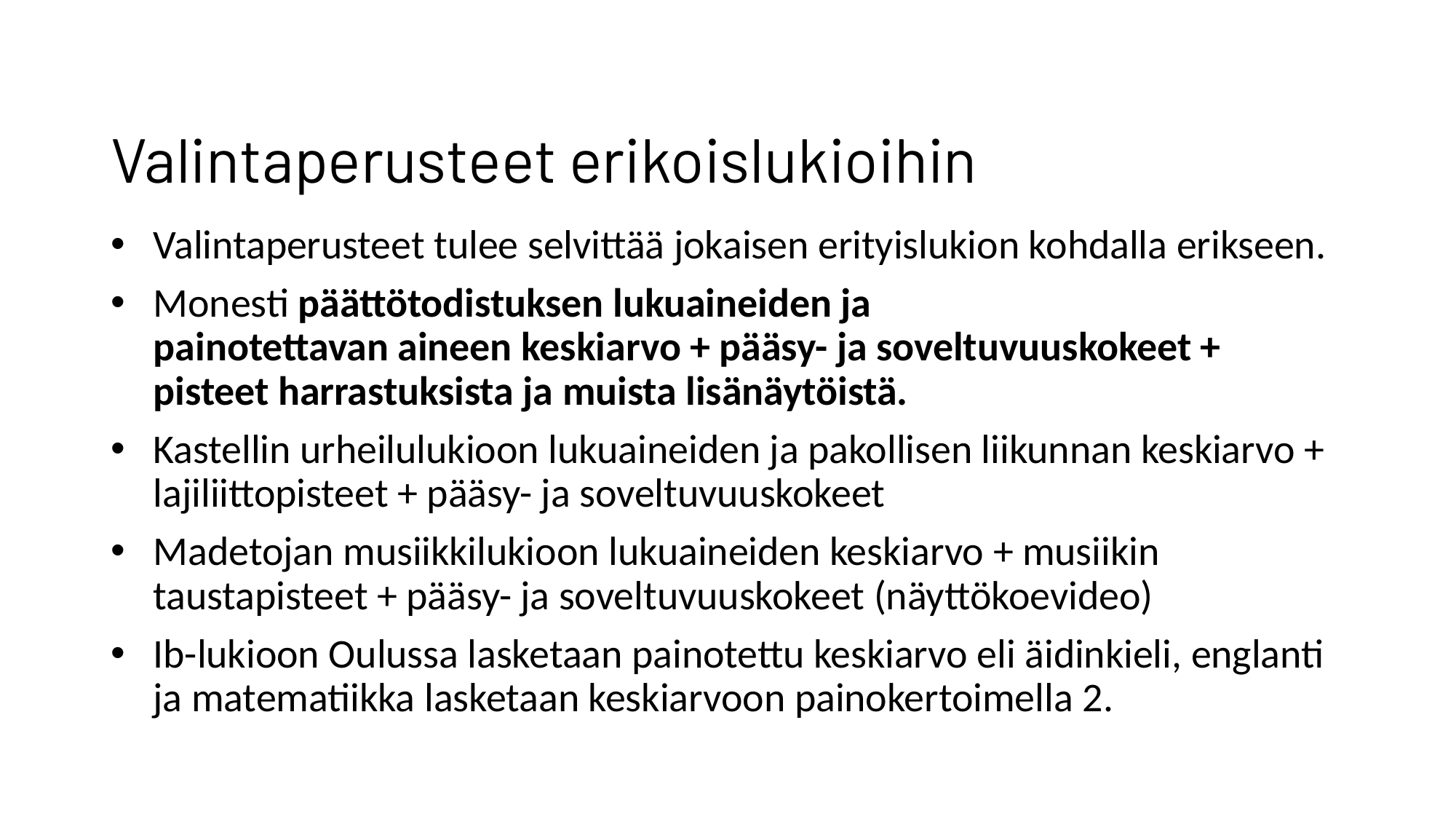

# Valintaperusteet erikoislukioihin​
Valintaperusteet tulee selvittää jokaisen erityislukion kohdalla erikseen. ​
Monesti päättötodistuksen lukuaineiden ja painotettavan aineen keskiarvo + pääsy- ja soveltuvuuskokeet + pisteet harrastuksista ja muista lisänäytöistä.​
Kastellin urheilulukioon lukuaineiden ja pakollisen liikunnan keskiarvo + lajiliittopisteet + pääsy- ja soveltuvuuskokeet
Madetojan musiikkilukioon lukuaineiden keskiarvo + musiikin taustapisteet + pääsy- ja soveltuvuuskokeet (näyttökoevideo)
Ib-lukioon Oulussa lasketaan painotettu keskiarvo​ eli äidinkieli, englanti ja matematiikka lasketaan keskiarvoon painokertoimella 2.